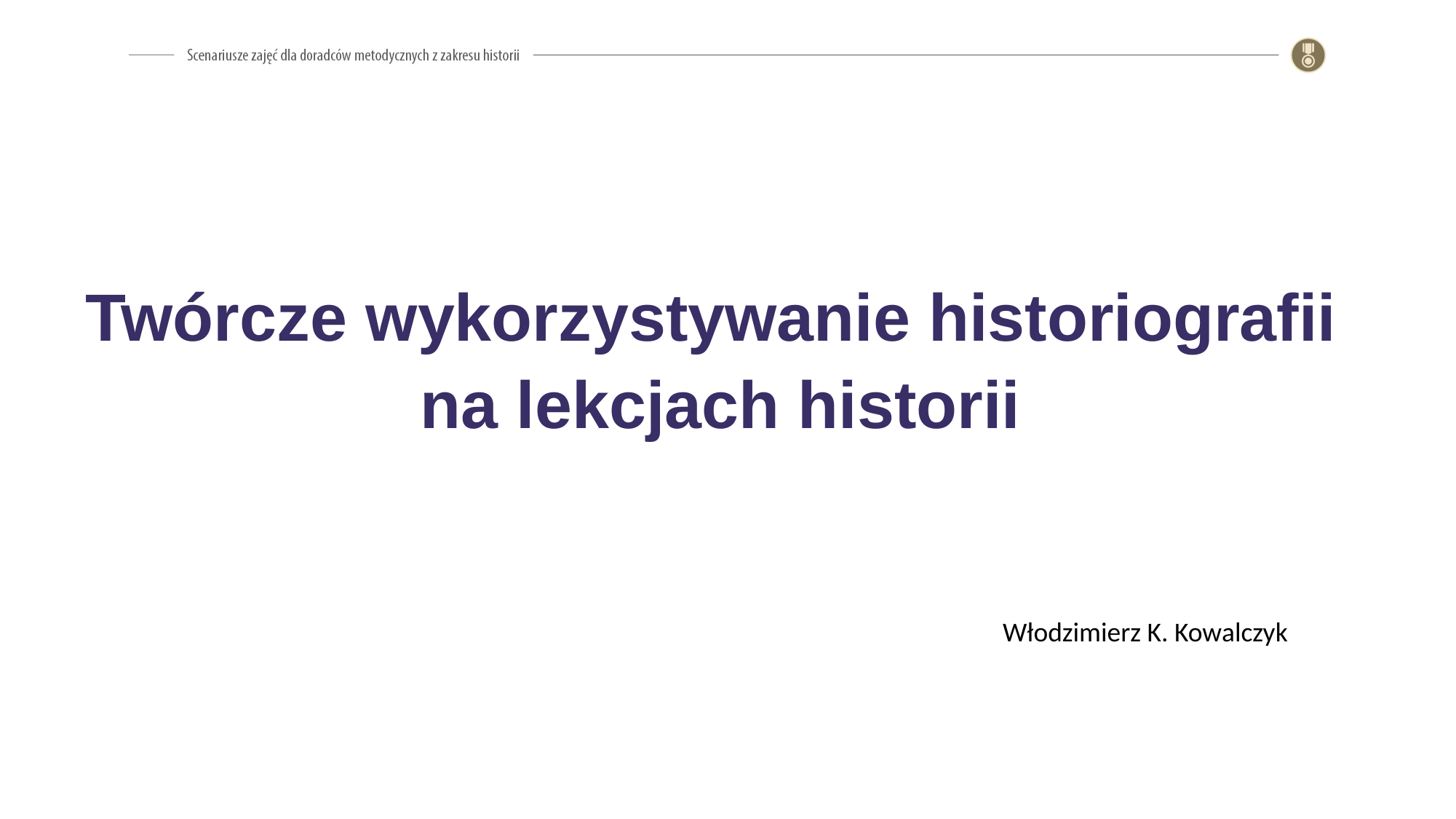

Twórcze wykorzystywanie historiografii
na lekcjach historii
Włodzimierz K. Kowalczyk